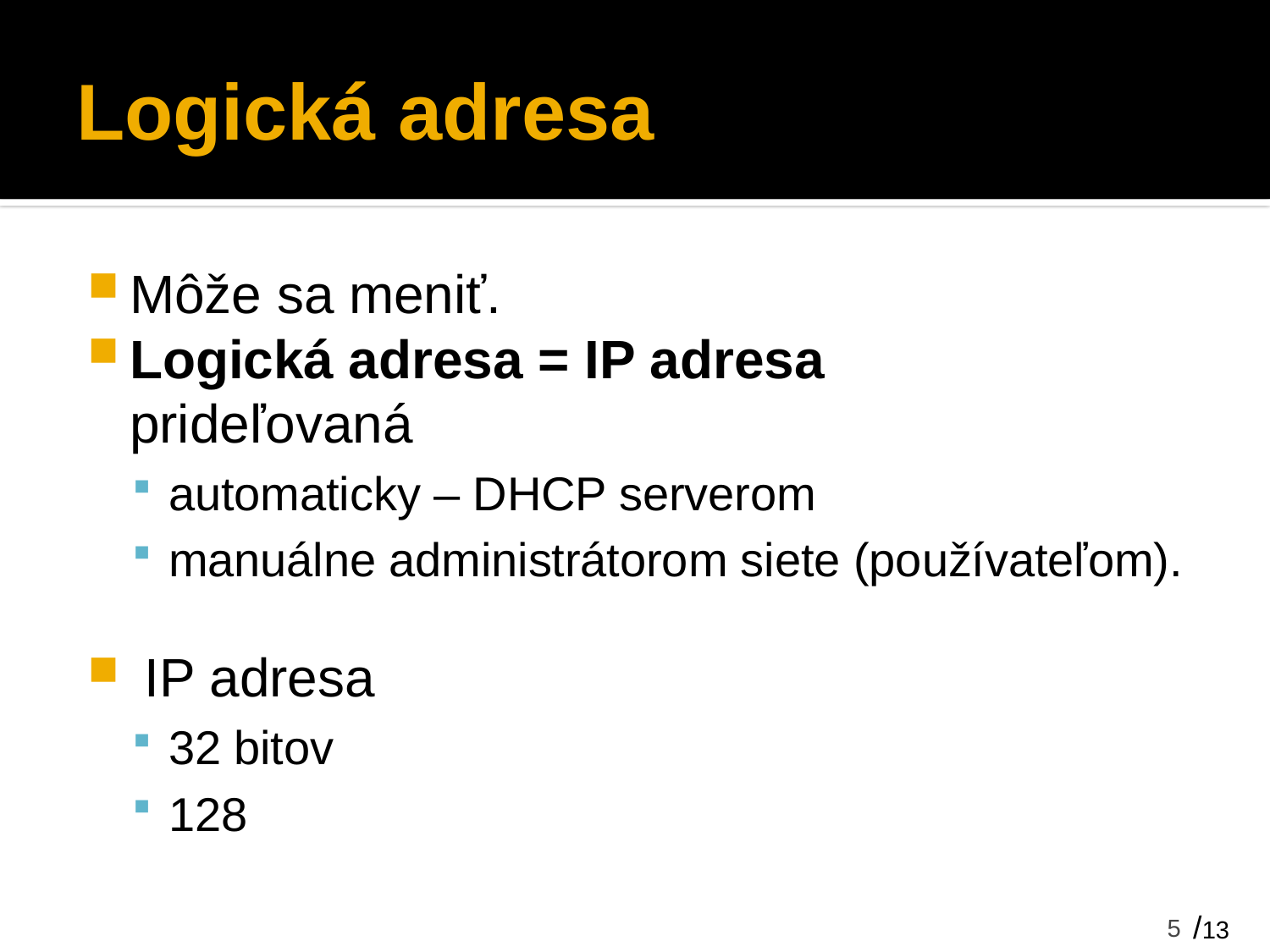

# Logická adresa
Môže sa meniť.
Logická adresa = IP adresa
prideľovaná
automaticky – DHCP serverom
manuálne administrátorom siete (používateľom).
 IP adresa
32 bitov
128
5